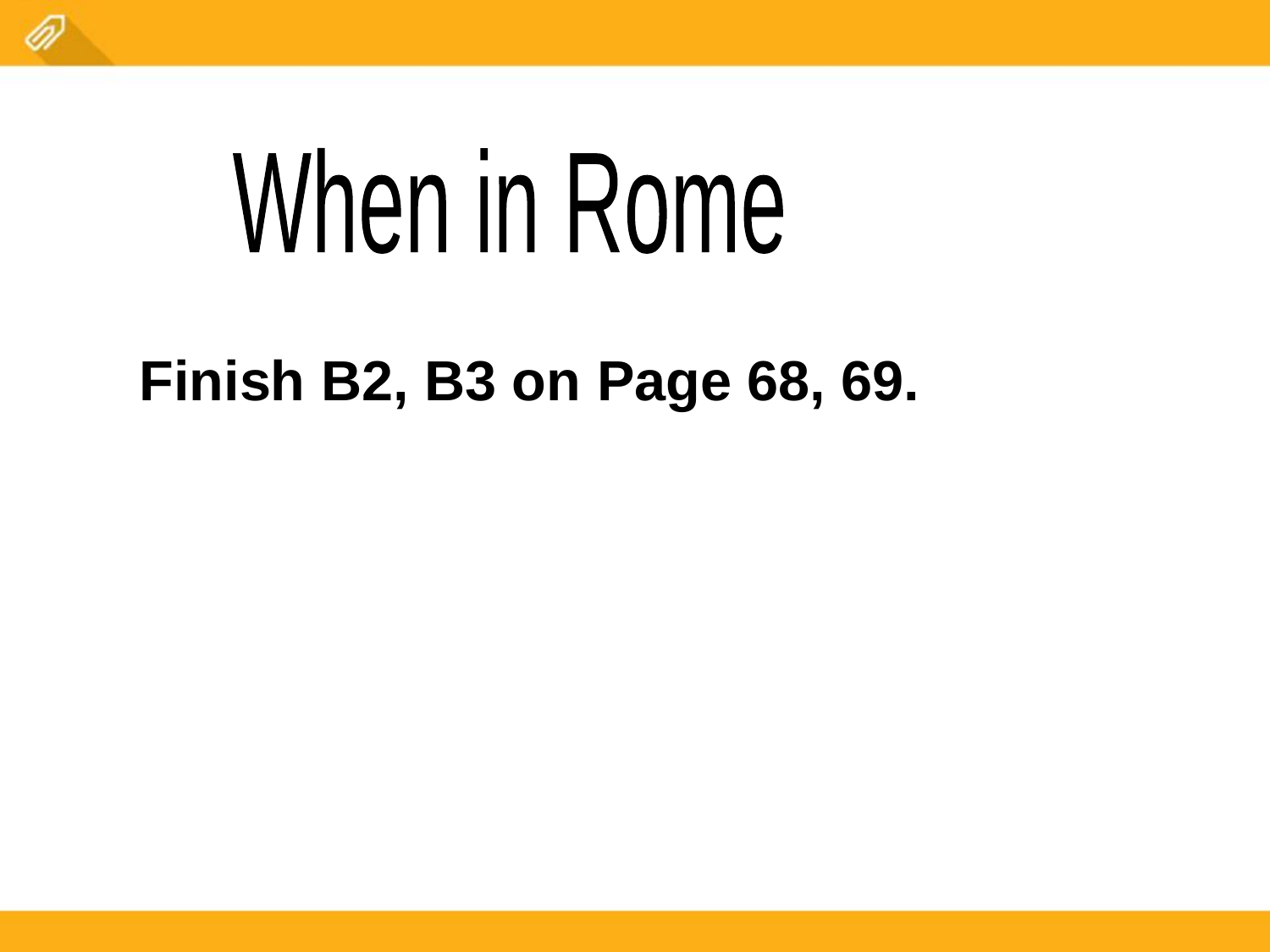

When in Rome
Finish B2, B3 on Page 68, 69.